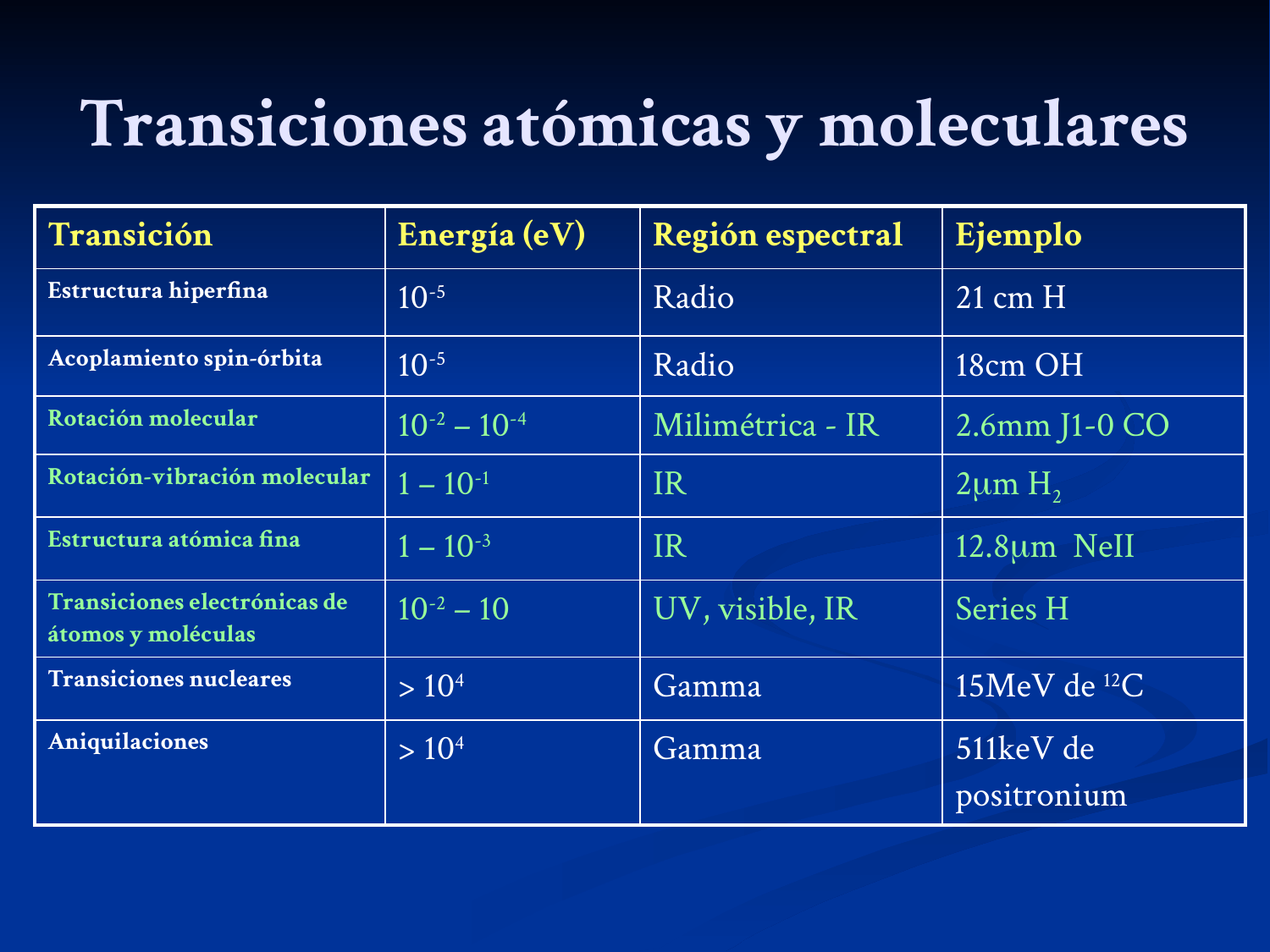

# Transiciones atómicas y moleculares
| Transición | Energía (eV) | Región espectral | Ejemplo |
| --- | --- | --- | --- |
| Estructura hiperfina | 10-5 | Radio | 21 cm H |
| Acoplamiento spin-órbita | 10-5 | Radio | 18cm OH |
| Rotación molecular | 10-2 – 10-4 | Milimétrica - IR | 2.6mm J1-0 CO |
| Rotación-vibración molecular | 1 – 10-1 | IR | 2μm H2 |
| Estructura atómica fina | 1 – 10-3 | IR | 12.8μm NeII |
| Transiciones electrónicas de átomos y moléculas | 10-2 – 10 | UV, visible, IR | Series H |
| Transiciones nucleares | > 104 | Gamma | 15MeV de 12C |
| Aniquilaciones | > 104 | Gamma | 511keV de positronium |